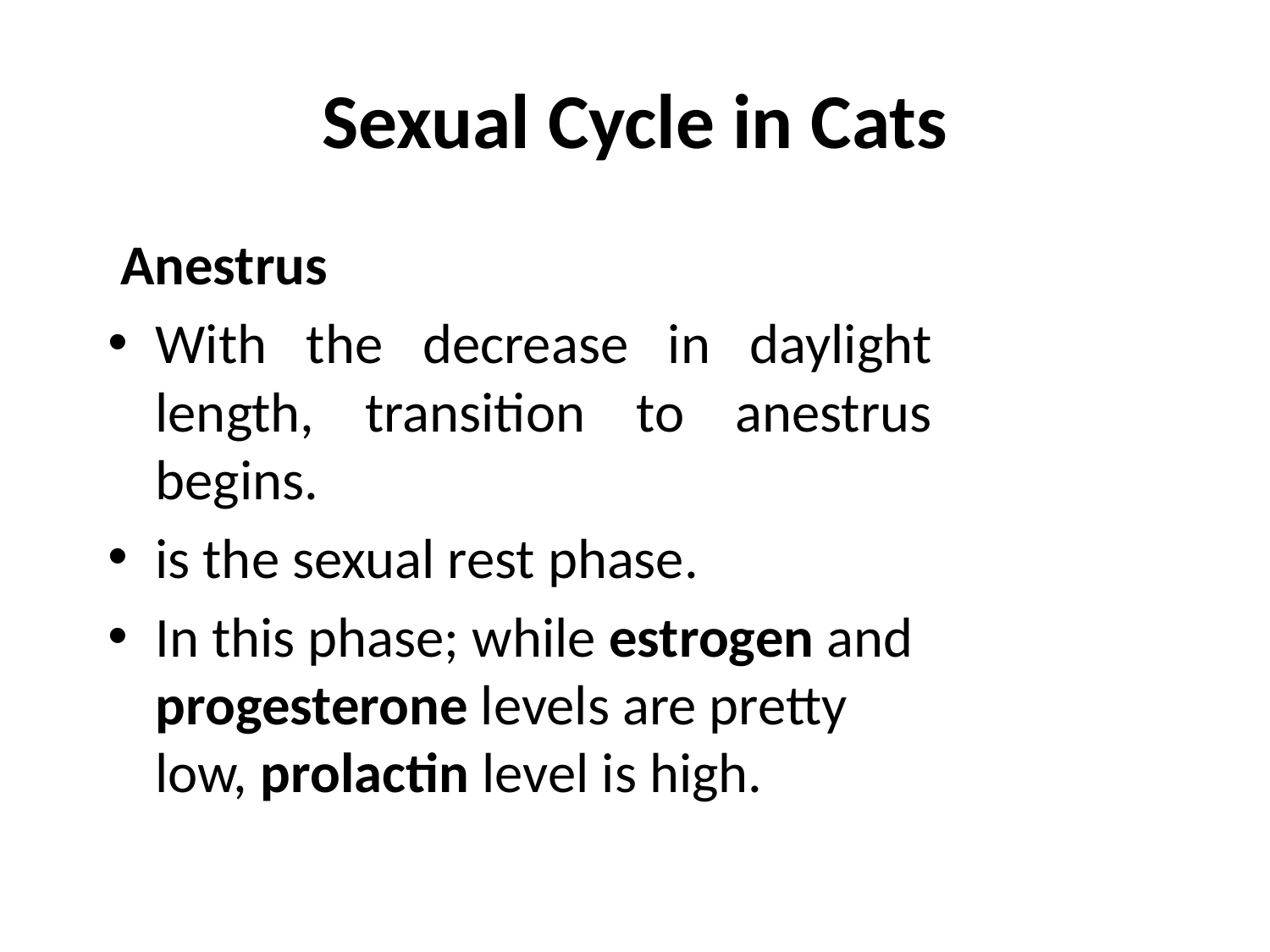

# Sexual Cycle in Cats
 Anestrus
With the decrease in daylight length, transition to anestrus begins.
is the sexual rest phase.
In this phase; while estrogen and progesterone levels are pretty low, prolactin level is high.